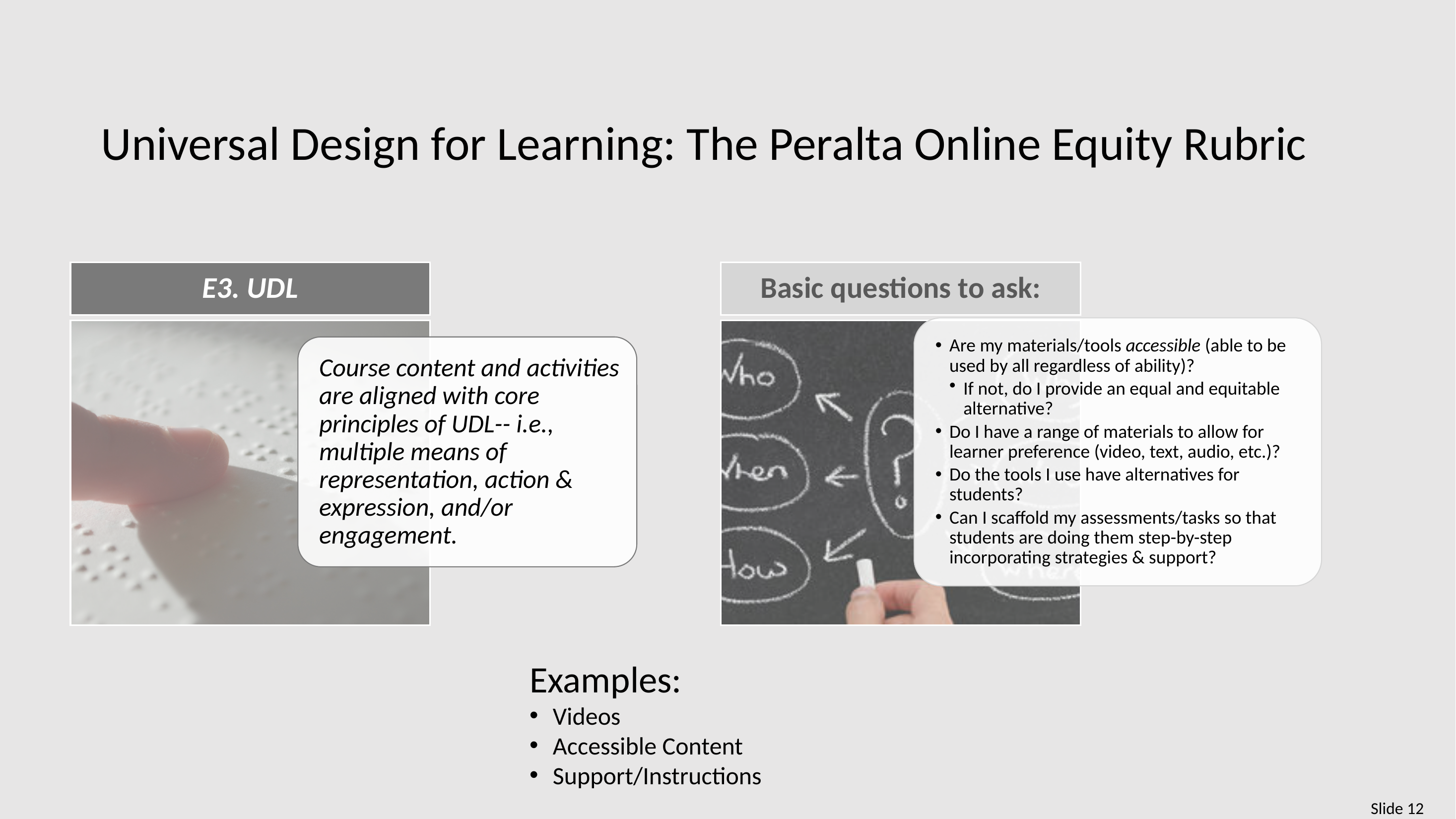

Universal Design for Learning: The Peralta Online Equity Rubric
Course content and activities are aligned with core principles of UDL-- i.e., multiple means of representation, action & expression, and/or engagement.
E3. UDL
Are my materials/tools accessible (able to be used by all regardless of ability)?
If not, do I provide an equal and equitable alternative?
Do I have a range of materials to allow for learner preference (video, text, audio, etc.)?
Do the tools I use have alternatives for students?
Can I scaffold my assessments/tasks so that students are doing them step-by-step incorporating strategies & support?
Basic questions to ask:
Examples:
Videos
Accessible Content
Support/Instructions